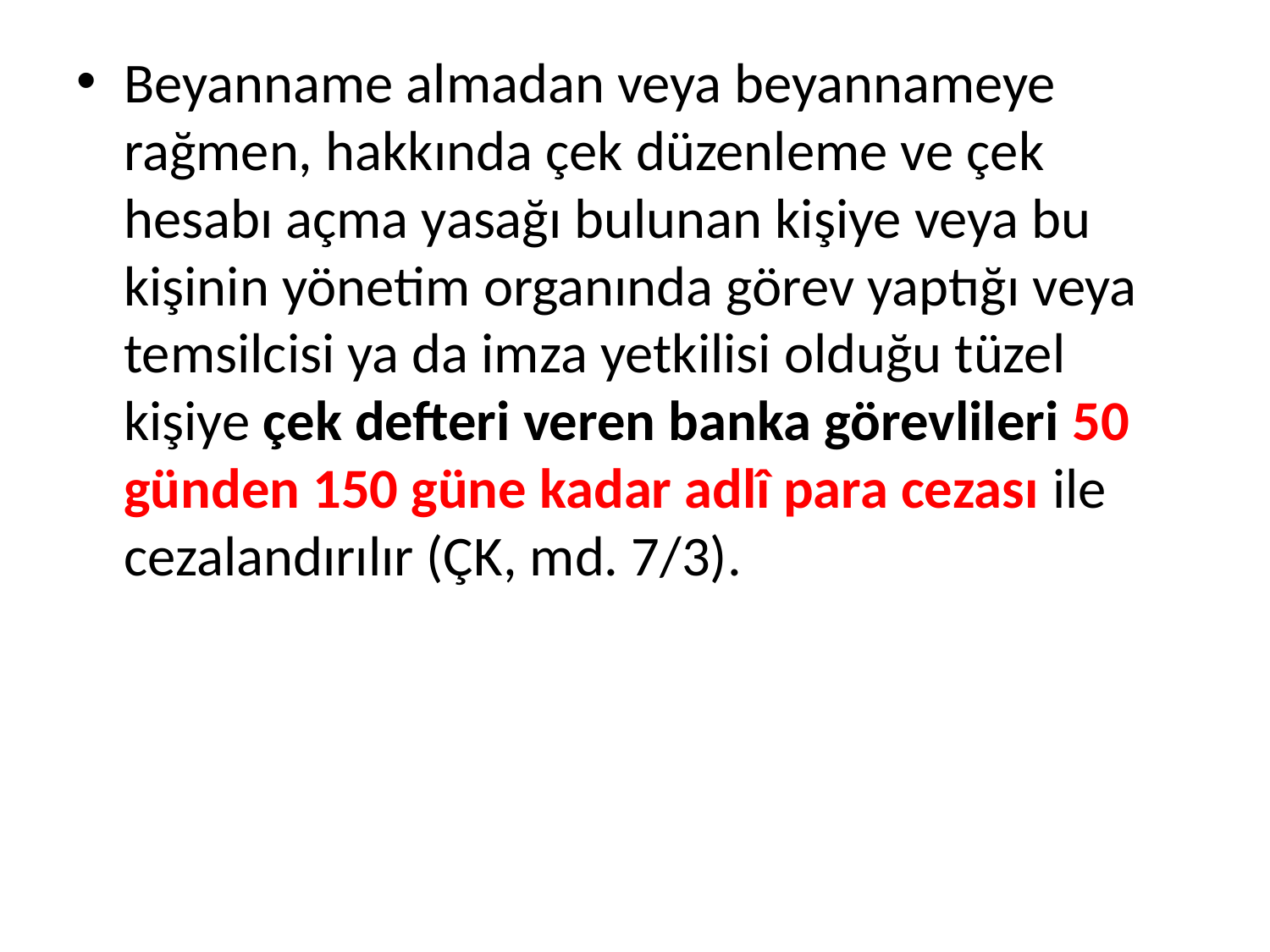

Beyanname almadan veya beyannameye rağmen, hakkında çek düzenleme ve çek hesabı açma yasağı bulunan kişiye veya bu kişinin yönetim organında görev yaptığı veya temsilcisi ya da imza yetkilisi olduğu tüzel kişiye çek defteri veren banka görevlileri 50 günden 150 güne kadar adlî para cezası ile cezalandırılır (ÇK, md. 7/3).